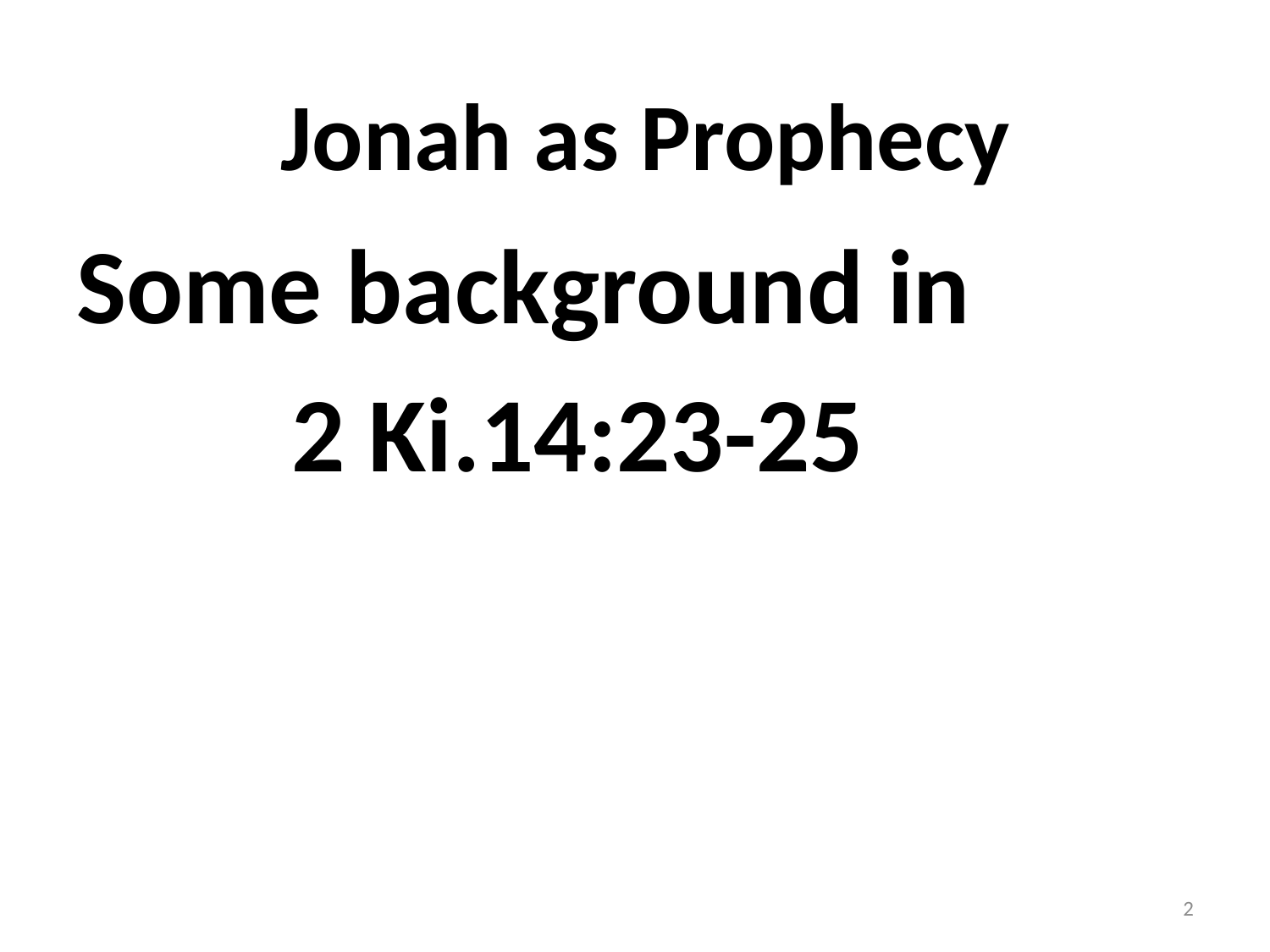

# Jonah as Prophecy
Some background in
         2 Ki.14:23-25
2